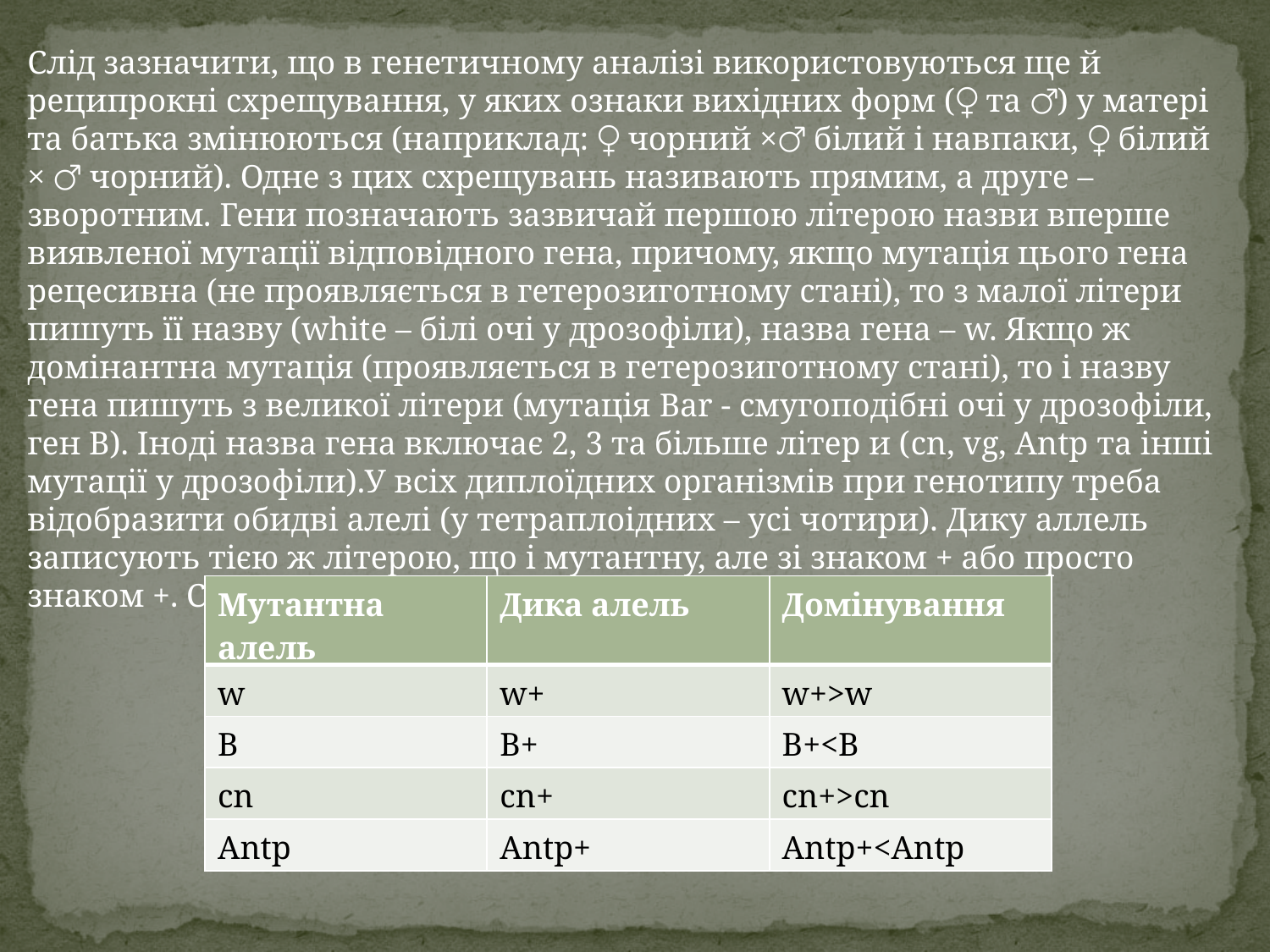

Слід зазначити, що в генетичному аналізі використовуються ще й реципрокні схрещування, у яких ознаки вихідних форм (♀ та ♂) у матері та батька змінюються (наприклад: ♀ чорний ×♂ білий і навпаки, ♀ білий × ♂ чорний). Одне з цих схрещувань називають прямим, а друге – зворотним. Гени позначають зазвичай першою літерою назви вперше виявленої мутації відповідного гена, причому, якщо мутація цього гена рецесивна (не проявляється в гетерозиготному стані), то з малої літери пишуть її назву (white – білі очі у дрозофіли), назва гена – w. Якщо ж домінантна мутація (проявляється в гетерозиготному стані), то і назву гена пишуть з великої літери (мутація Bar - смугоподібні очі у дрозофіли, ген B). Іноді назва гена включає 2, 3 та більше літер и (cn, vg, Antp та інші мутації у дрозофіли).У всіх диплоїдних організмів при генотипу треба відобразити обидві алелі (у тетраплоідних – усі чотири). Дику аллель записують тією ж літерою, що і мутантну, але зі знаком + або просто знаком +. Слід записувати згідно з таблицею:
| Мутантна алель | Дика алель | Домінування |
| --- | --- | --- |
| w | w+ | w+>w |
| B | B+ | B+<B |
| cn | cn+ | cn+>cn |
| Antp | Antp+ | Antp+<Antp |